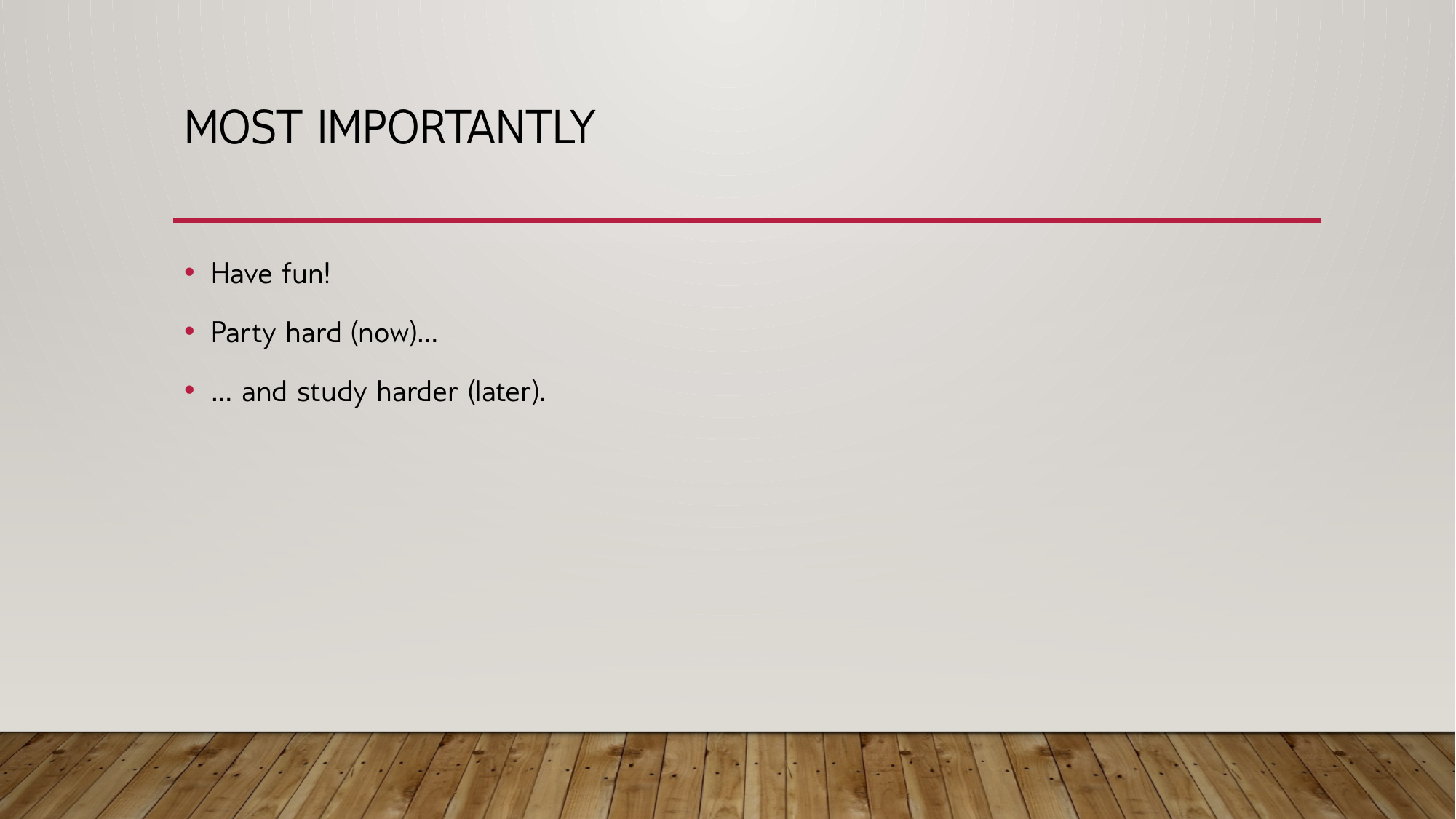

# Most Importantly
Have fun!
Party hard (now)…
… and study harder (later).